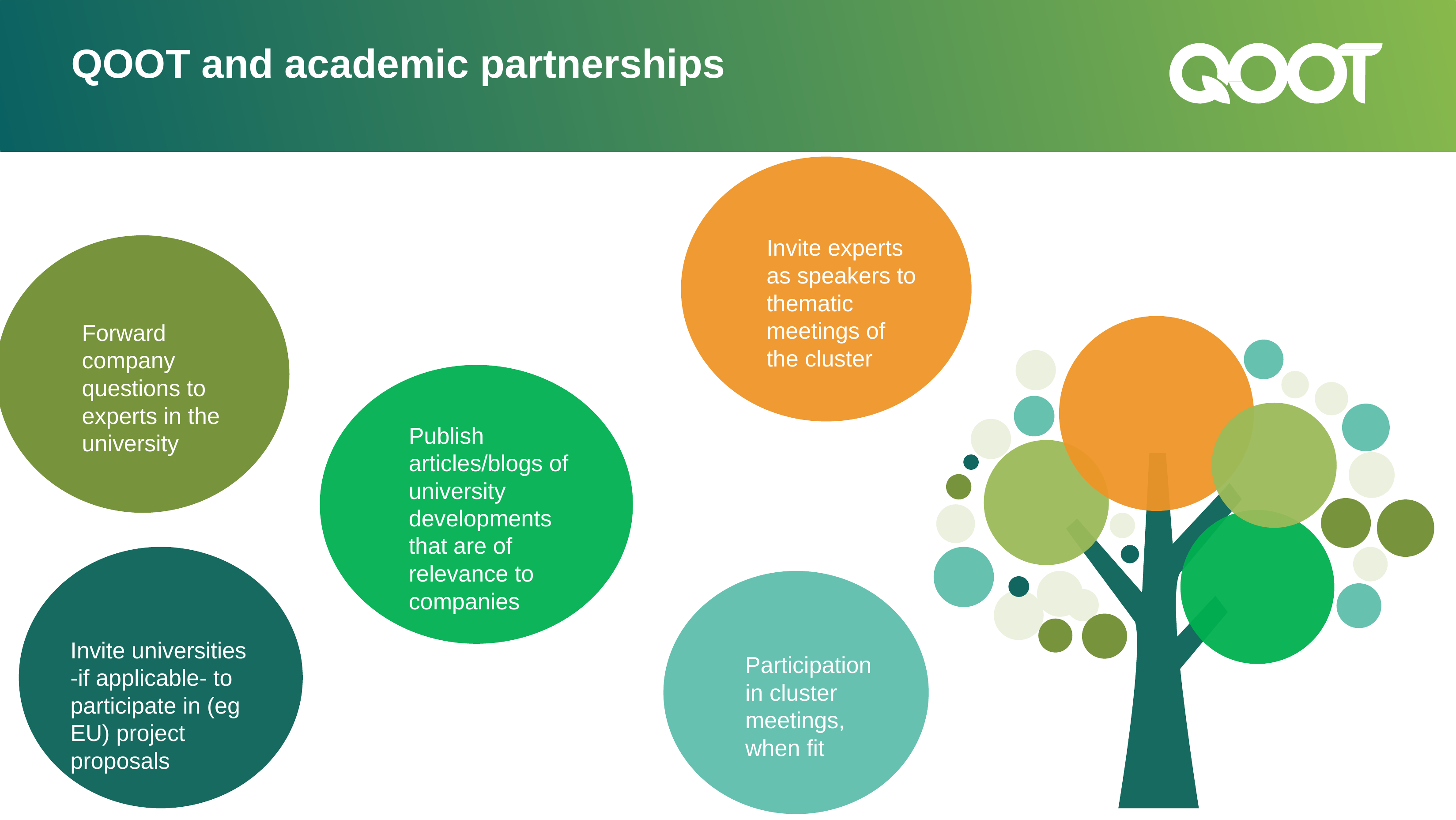

# QOOT and academic partnerships

Invite experts as speakers to thematic meetings of the cluster

Forward company questions to experts in the university

Publish articles/blogs of university developments that are of relevance to companies

Invite universities -if applicable- to participate in (eg EU) project proposals

Participation in cluster meetings, when fit